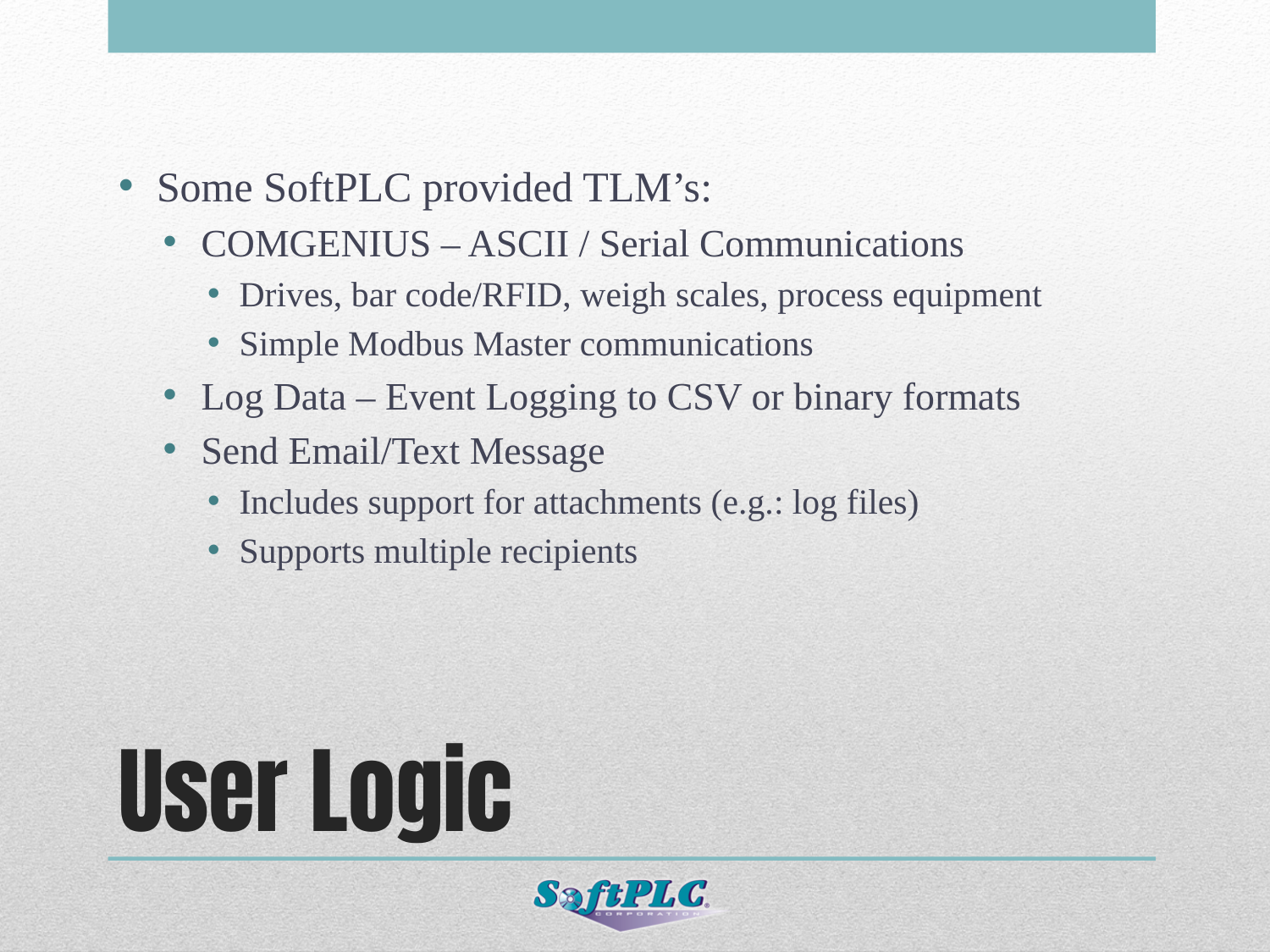

Some SoftPLC provided TLM’s:
COMGENIUS – ASCII / Serial Communications
Drives, bar code/RFID, weigh scales, process equipment
Simple Modbus Master communications
Log Data – Event Logging to CSV or binary formats
Send Email/Text Message
Includes support for attachments (e.g.: log files)
Supports multiple recipients
# User Logic